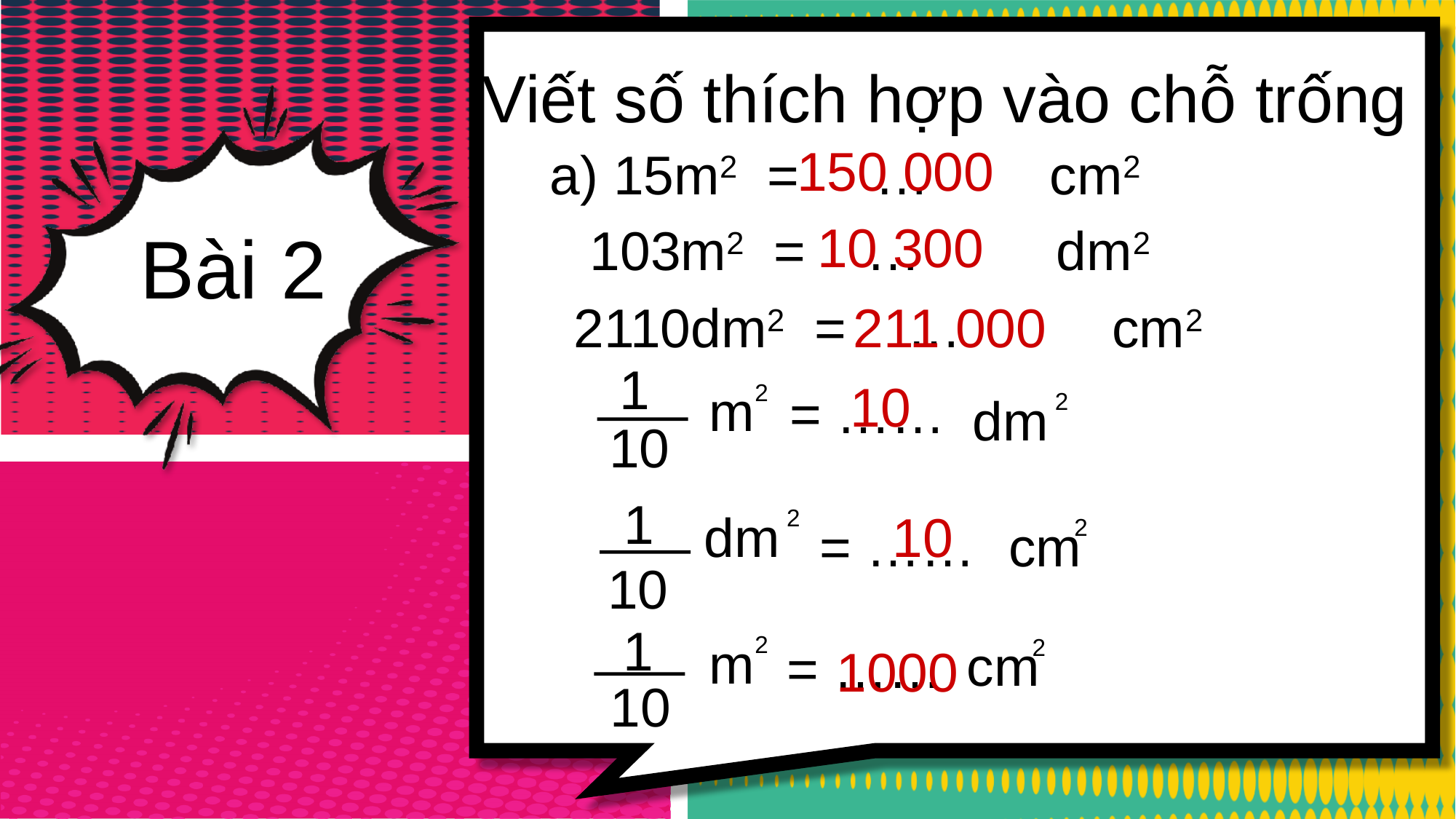

Viết số thích hợp vào chỗ trống
150 000
a) 15m2  =     …        cm2
10 300
103m2  =    …         dm2
Bài 2
2110dm2  =    …          cm2
211 000
1
10

= ……
10
m
2
dm
2
1
10

dm
2
10
= ……
cm
2
1
10

= ……
m
2
cm
2
1000